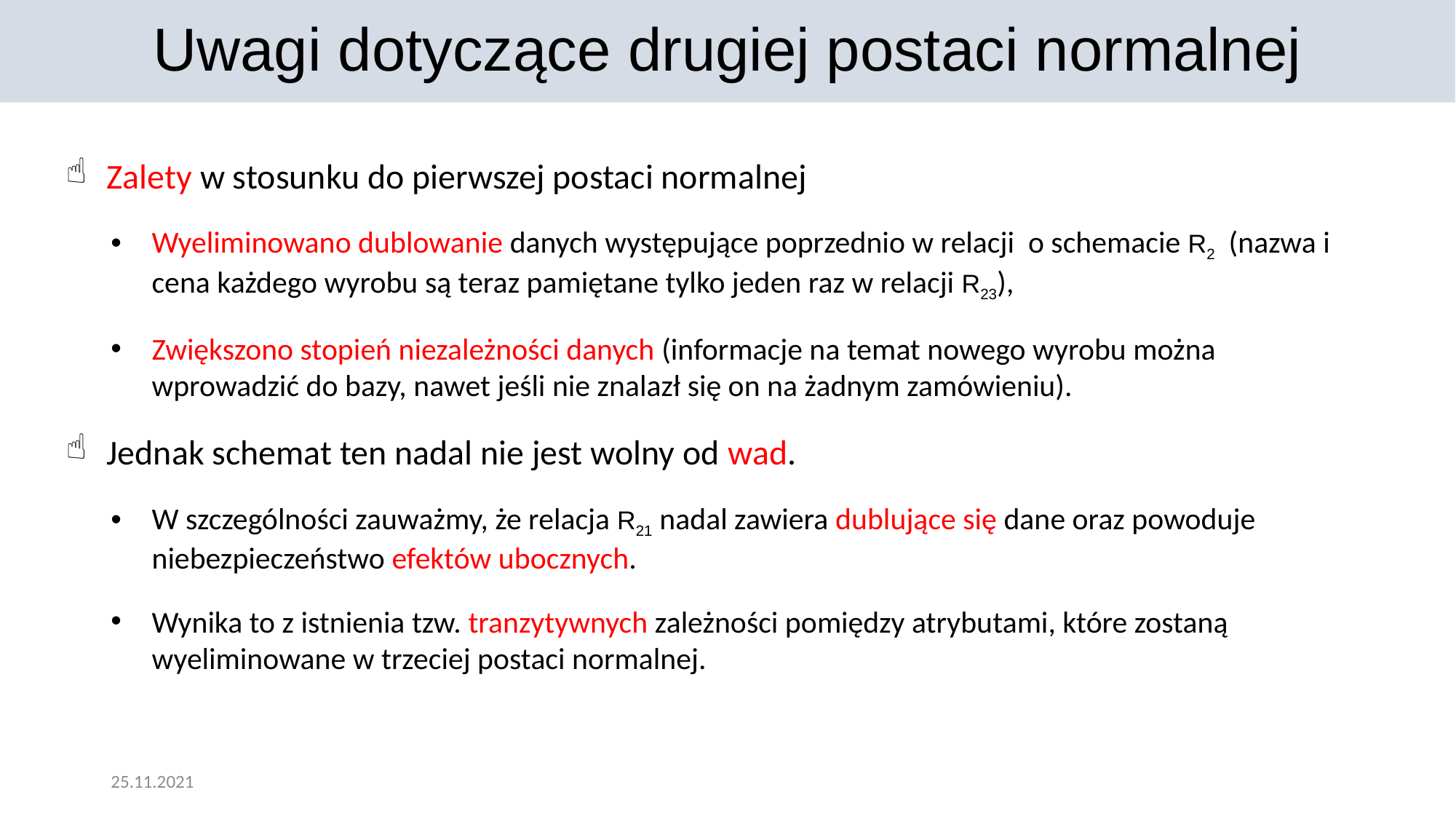

Uwagi dotyczące drugiej postaci normalnej
Zalety w stosunku do pierwszej postaci normalnej
Wyeliminowano dublowanie danych występujące poprzednio w relacji  o schemacie R2  (nazwa i cena każdego wyrobu są teraz pamiętane tylko jeden raz w relacji R23),
Zwiększono stopień niezależności danych (informacje na temat nowego wyrobu można wprowadzić do bazy, nawet jeśli nie znalazł się on na żadnym zamówieniu).
Jednak schemat ten nadal nie jest wolny od wad.
W szczególności zauważmy, że relacja R21 nadal zawiera dublujące się dane oraz powoduje niebezpieczeństwo efektów ubocznych.
Wynika to z istnienia tzw. tranzytywnych zależności pomiędzy atrybutami, które zostaną wyeliminowane w trzeciej postaci normalnej.
25.11.2021